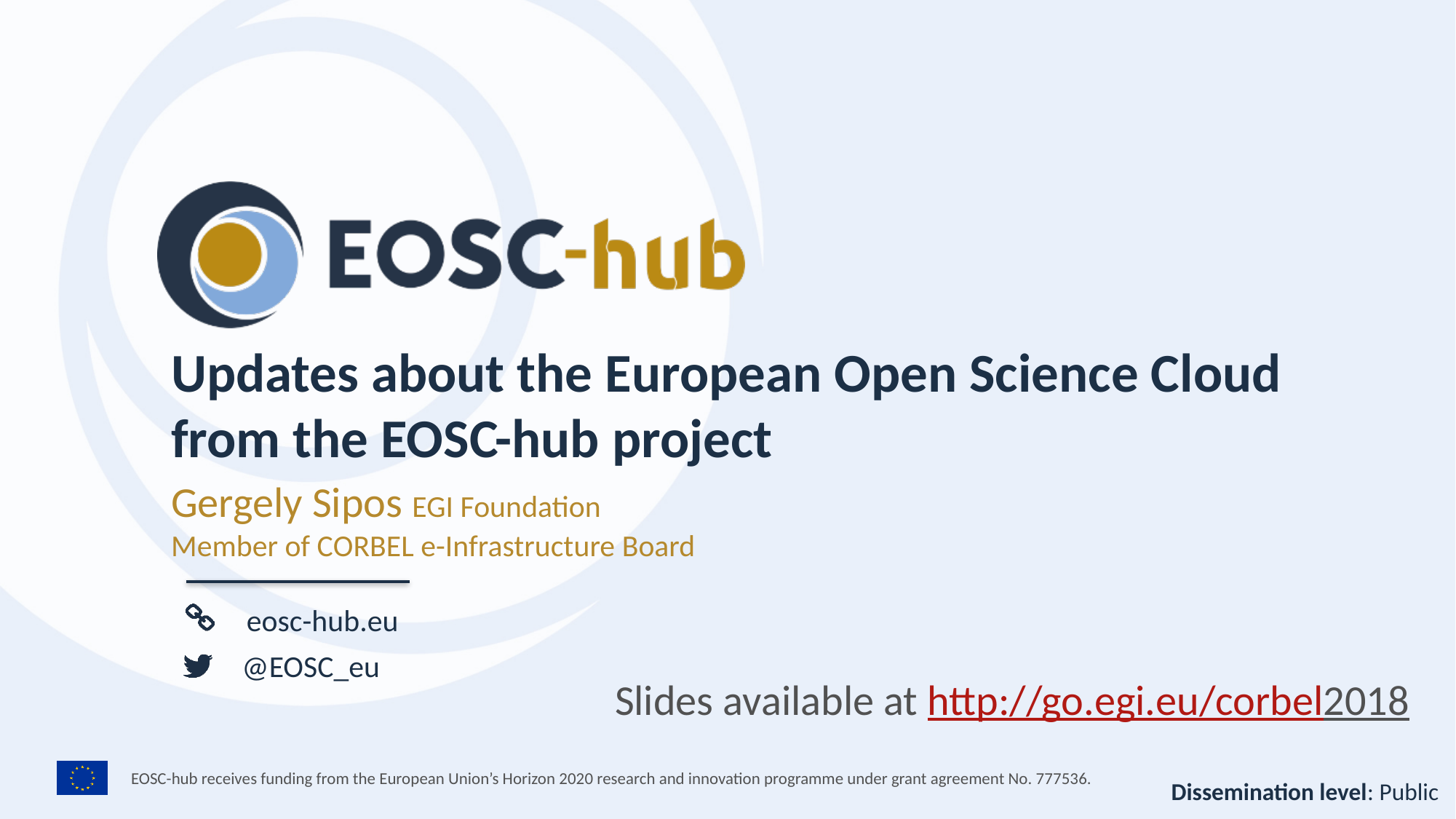

Updates about the European Open Science Cloud from the EOSC-hub project
Gergely Sipos EGI Foundation
Member of CORBEL e-Infrastructure Board
Slides available at http://go.egi.eu/corbel2018
Dissemination level: Public